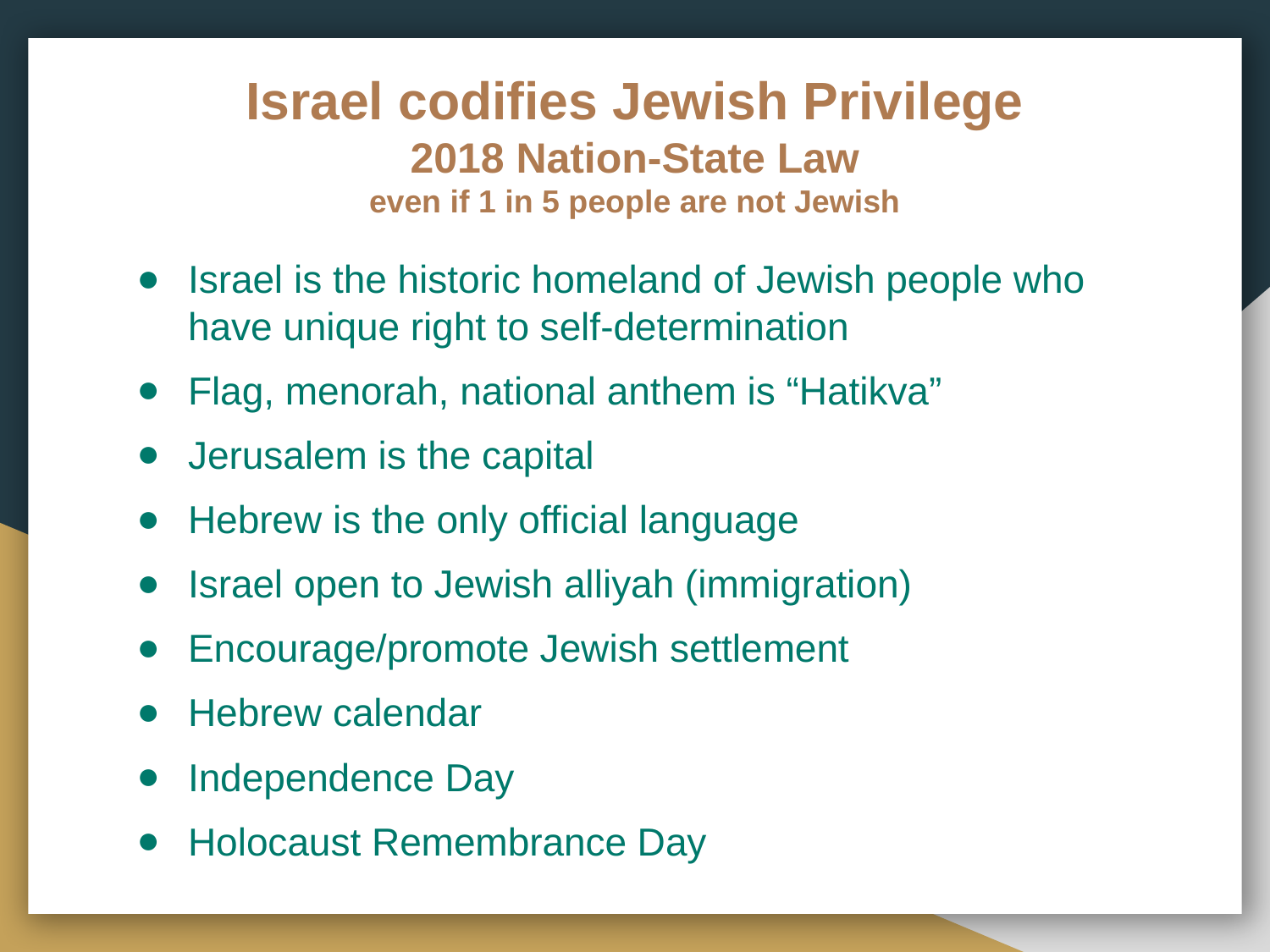

# Israel codifies Jewish Privilege
2018 Nation-State Law
even if 1 in 5 people are not Jewish
Israel is the historic homeland of Jewish people who have unique right to self-determination
Flag, menorah, national anthem is “Hatikva”
Jerusalem is the capital
Hebrew is the only official language
Israel open to Jewish alliyah (immigration)
Encourage/promote Jewish settlement
Hebrew calendar
Independence Day
Holocaust Remembrance Day